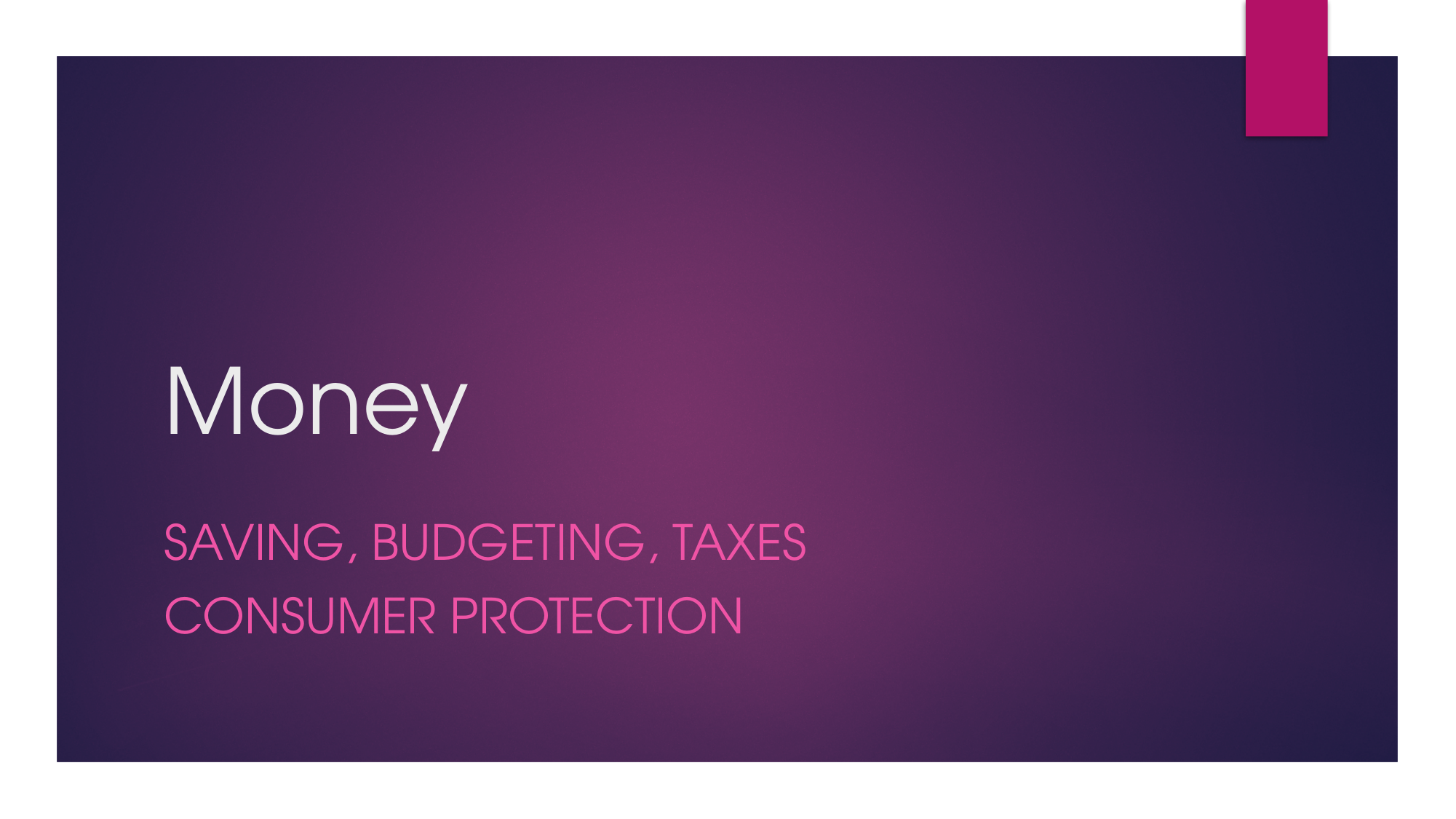

# Money
Saving, Budgeting, Taxes
Consumer Protection